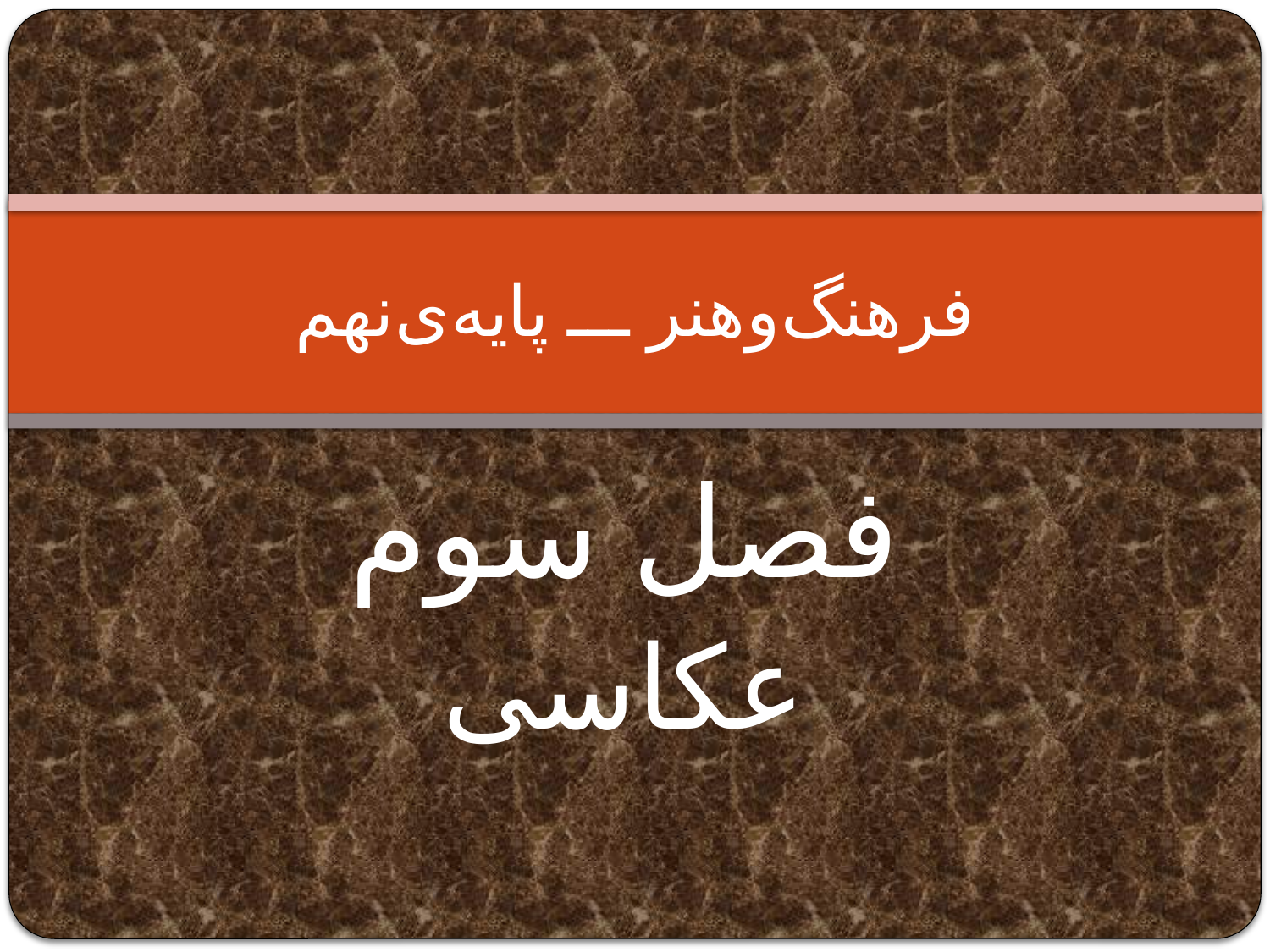

# فرهنگ و هنر ـــ پایه ی نهم
فصل سوم
عکاسی